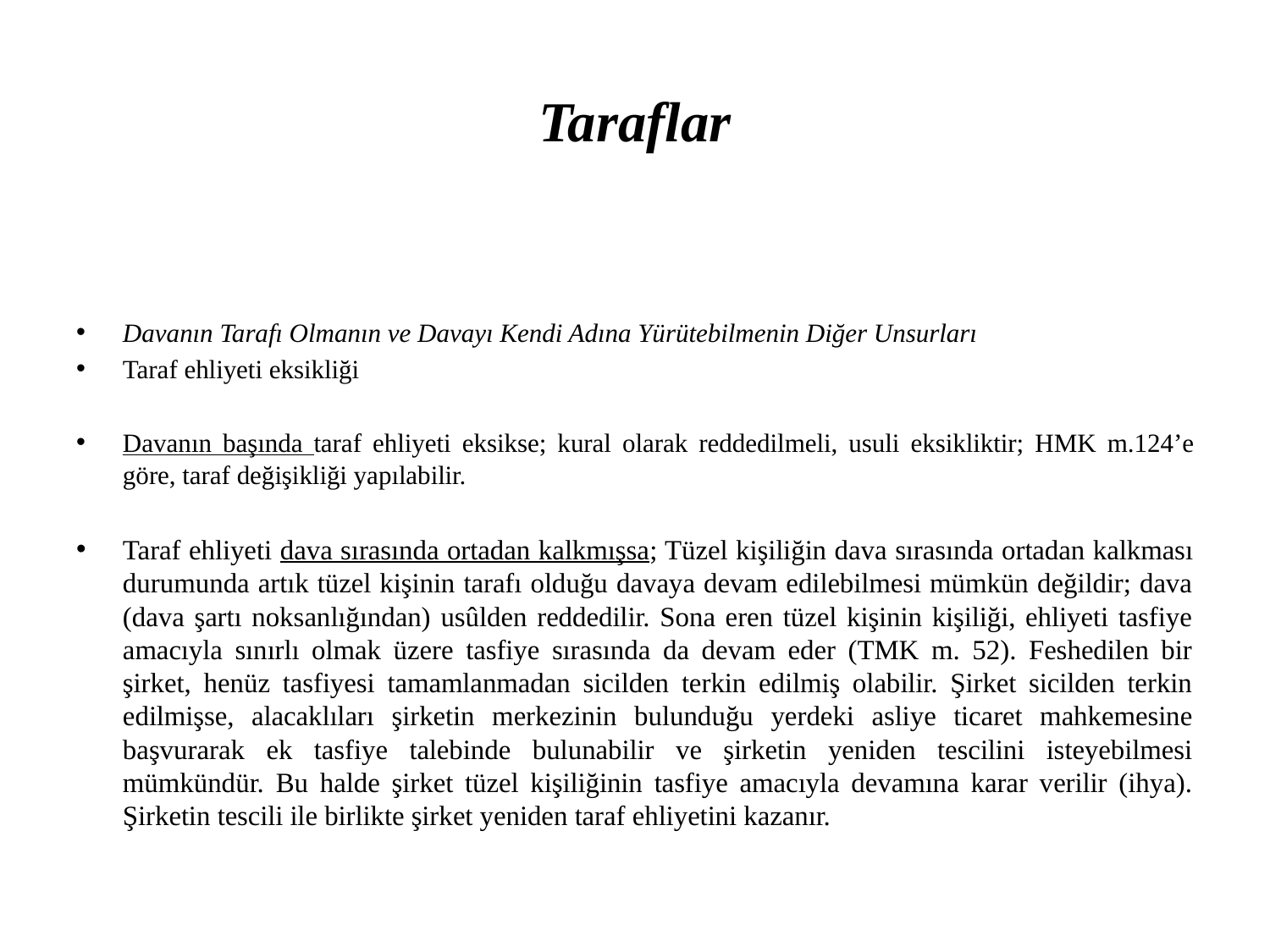

# Taraflar

Davanın Tarafı Olmanın ve Davayı Kendi Adına Yürütebilmenin Diğer Unsurları
Taraf ehliyeti eksikliği

Davanın başında taraf ehliyeti eksikse; kural olarak reddedilmeli, usuli eksikliktir; HMK m.124’e göre, taraf değişikliği yapılabilir.

Taraf ehliyeti dava sırasında ortadan kalkmışsa; Tüzel kişiliğin dava sırasında ortadan kalkması durumunda artık tüzel kişinin tarafı olduğu davaya devam edilebilmesi mümkün değildir; dava (dava şartı noksanlığından) usûlden reddedilir. Sona eren tüzel kişinin kişiliği, ehliyeti tasfiye amacıyla sınırlı olmak üzere tasfiye sırasında da devam eder (TMK m. 52). Feshedilen bir şirket, henüz tasfiyesi tamamlanmadan sicilden terkin edilmiş olabilir. Şirket sicilden terkin edilmişse, alacaklıları şirketin merkezinin bulunduğu yerdeki asliye ticaret mahkemesine başvurarak ek tasfiye talebinde bulunabilir ve şirketin yeniden tescilini isteyebilmesi mümkündür. Bu halde şirket tüzel kişiliğinin tasfiye amacıyla devamına karar verilir (ihya). Şirketin tescili ile birlikte şirket yeniden taraf ehliyetini kazanır.